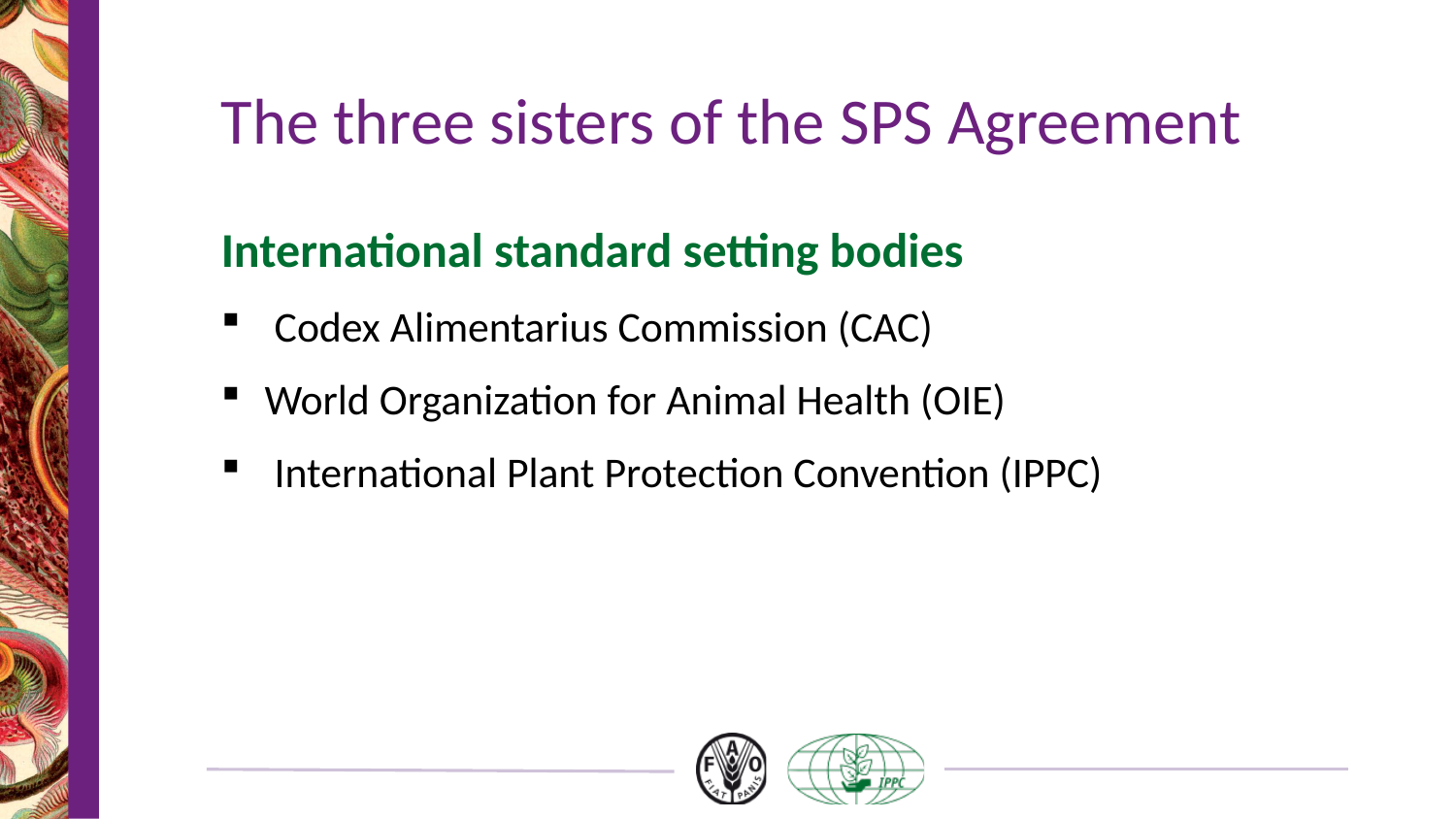

# The three sisters of the SPS Agreement
International standard setting bodies
 Codex Alimentarius Commission (CAC)
World Organization for Animal Health (OIE)
 International Plant Protection Convention (IPPC)